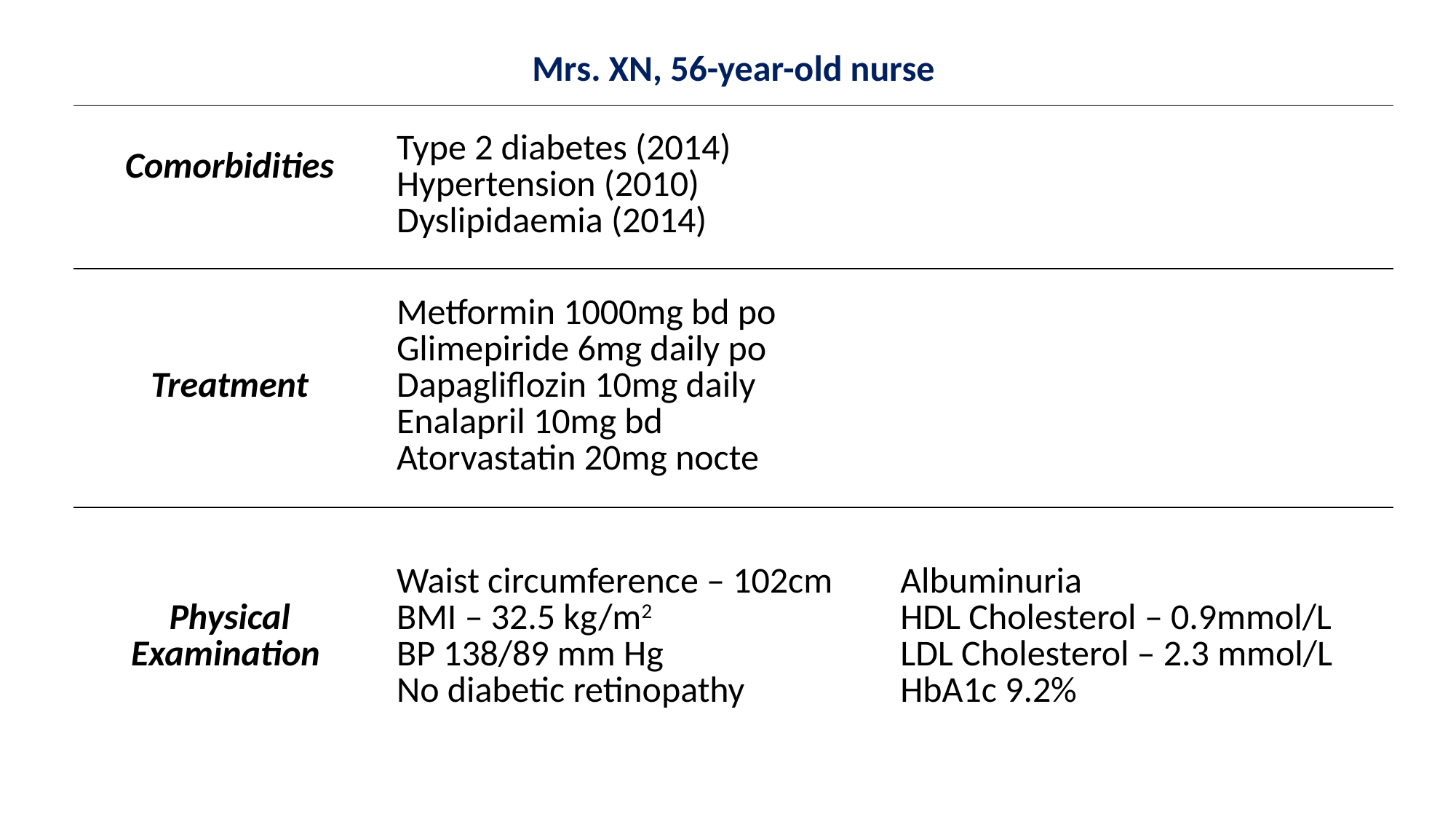

| Mrs. XN, 56-year-old nurse |  |  |
| --- | --- | --- |
| Comorbidities | Type 2 diabetes (2014) Hypertension (2010) Dyslipidaemia (2014) |  |
| Treatment | Metformin 1000mg bd po Glimepiride 6mg daily po Dapagliflozin 10mg daily Enalapril 10mg bd Atorvastatin 20mg nocte |  |
| Physical Examination | Waist circumference – 102cm BMI – 32.5 kg/m2 BP 138/89 mm Hg No diabetic retinopathy | Albuminuria HDL Cholesterol – 0.9mmol/L LDL Cholesterol – 2.3 mmol/L HbA1c 9.2% |